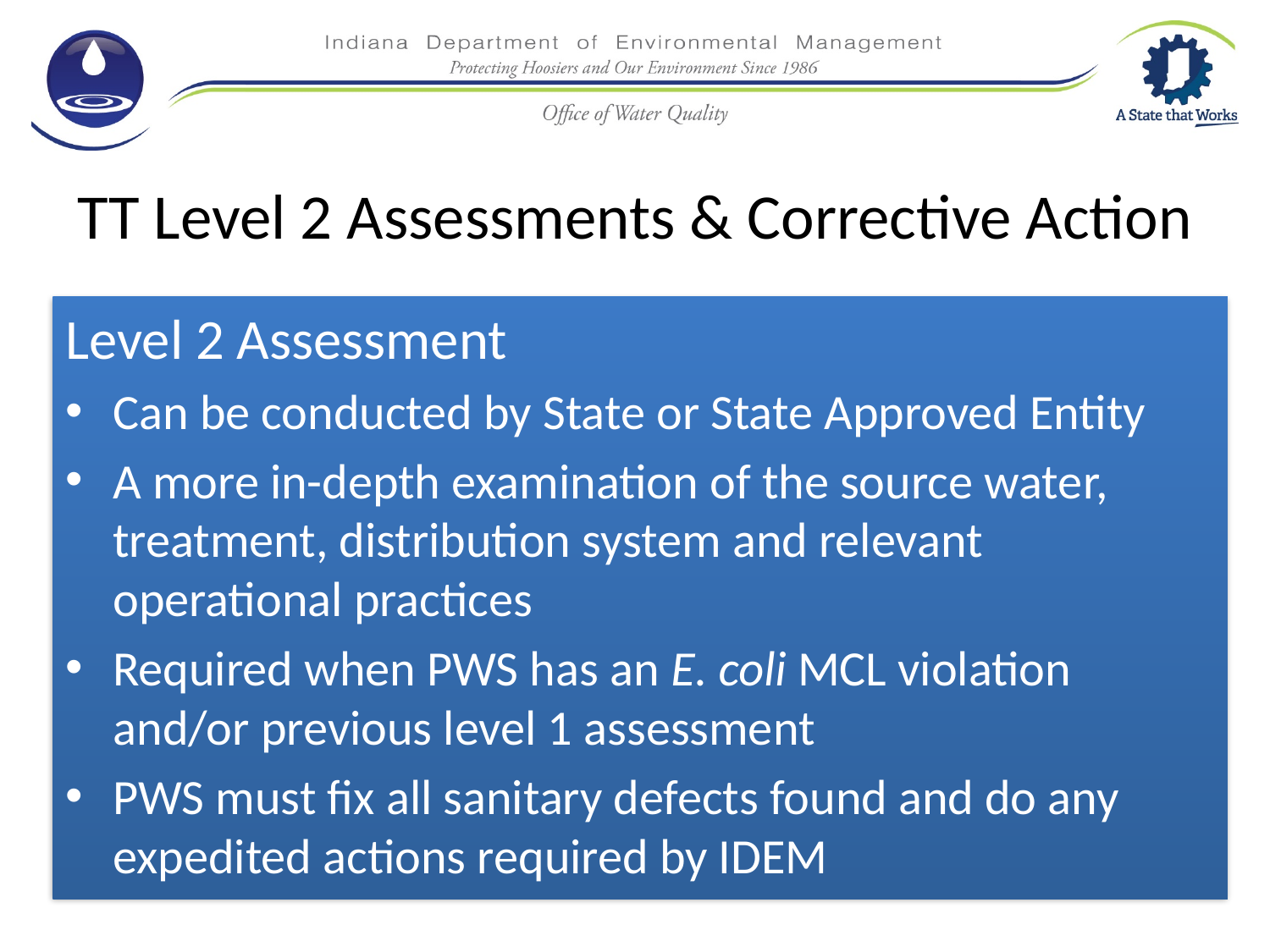

# TT Level 2 Assessments & Corrective Action
Level 2 Assessment
Can be conducted by State or State Approved Entity
A more in-depth examination of the source water, treatment, distribution system and relevant operational practices
Required when PWS has an E. coli MCL violation and/or previous level 1 assessment
PWS must fix all sanitary defects found and do any expedited actions required by IDEM